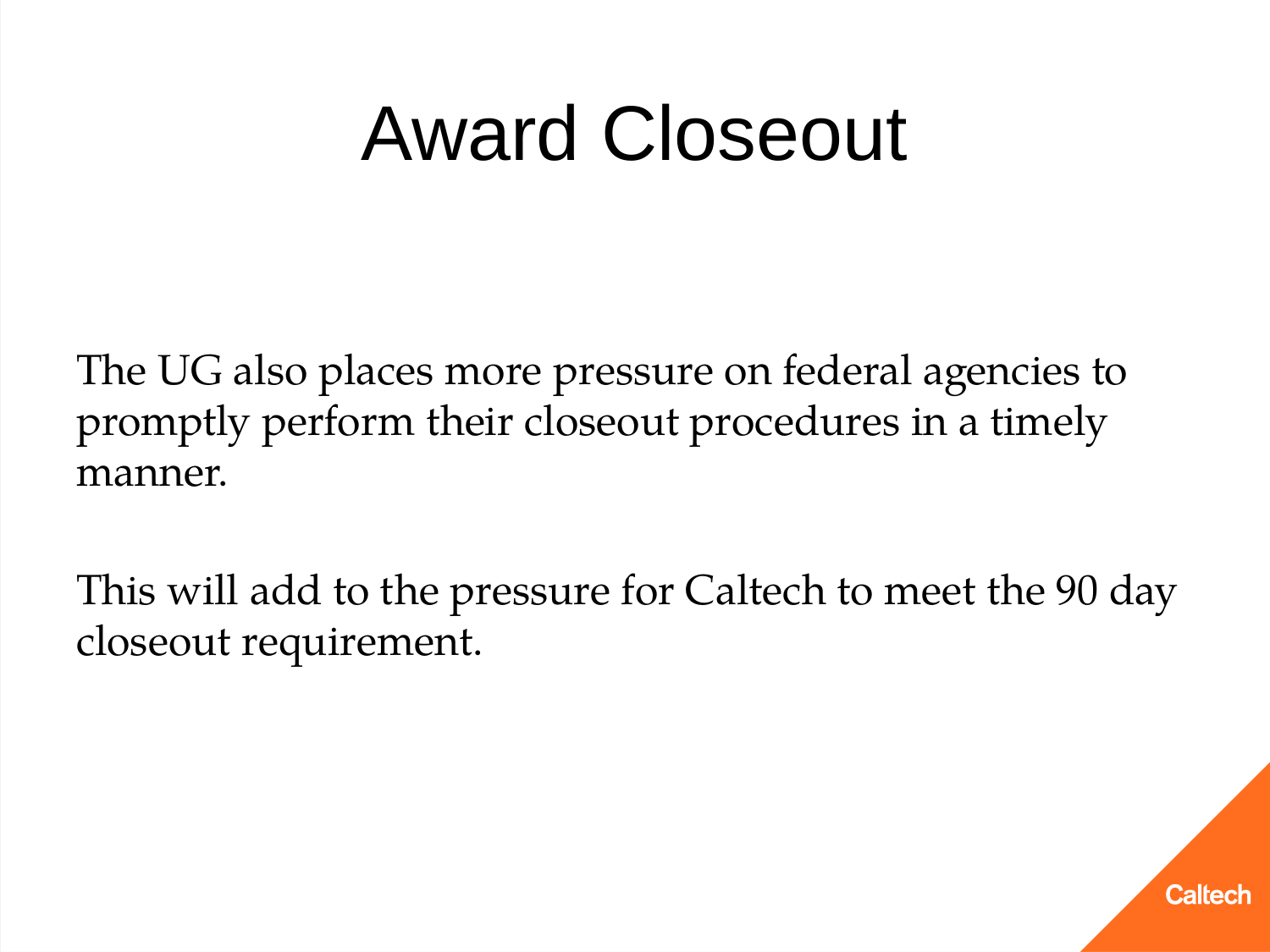

# Award Closeout
The UG also places more pressure on federal agencies to promptly perform their closeout procedures in a timely manner.

This will add to the pressure for Caltech to meet the 90 day closeout requirement.